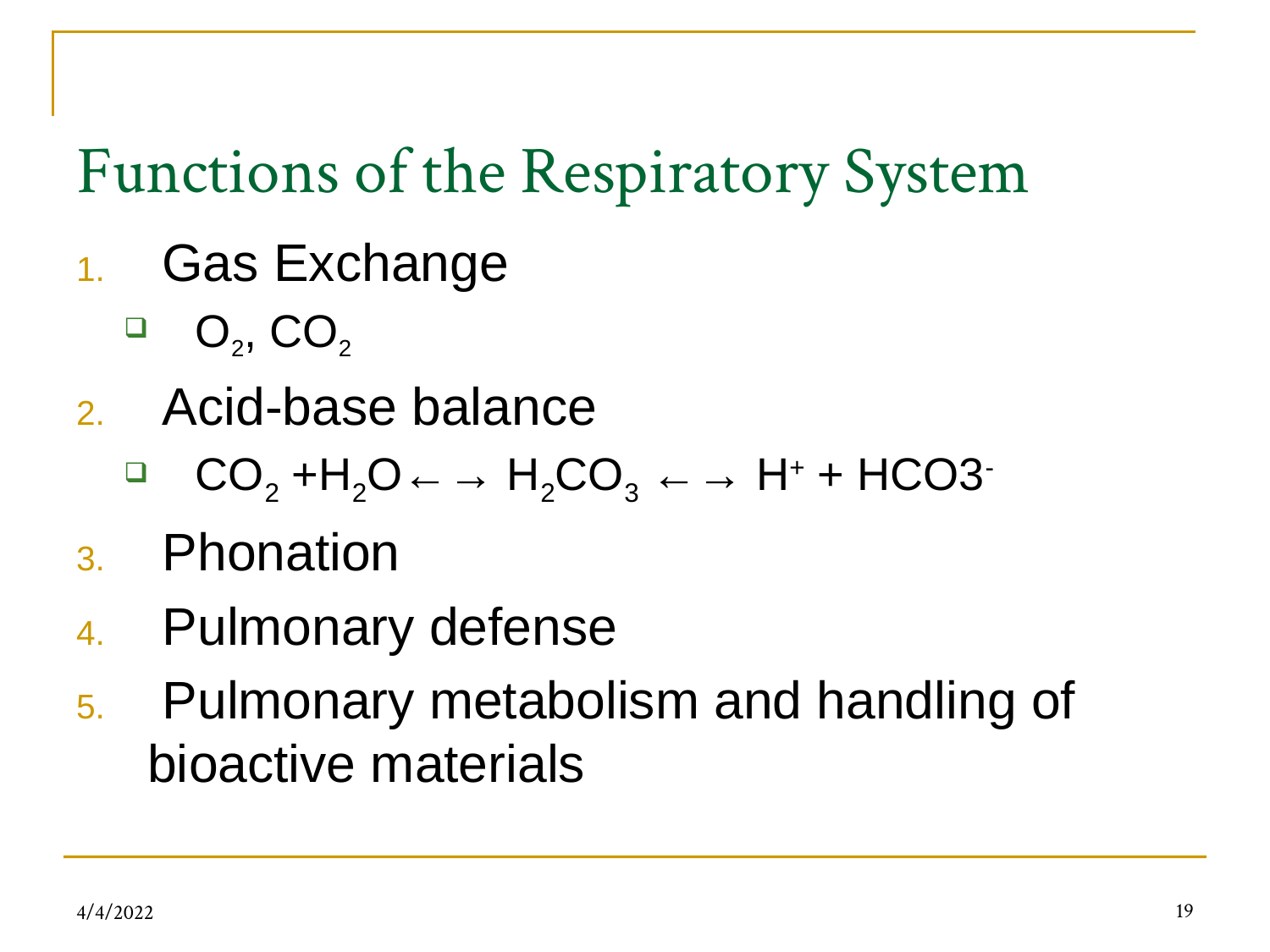

# Functions of the Respiratory System
 Gas Exchange
O2, CO2
 Acid-base balance
CO2 +H2O←→ H2CO3 ←→ H+ + HCO3-
 Phonation
 Pulmonary defense
 Pulmonary metabolism and handling of bioactive materials
4/4/2022
19